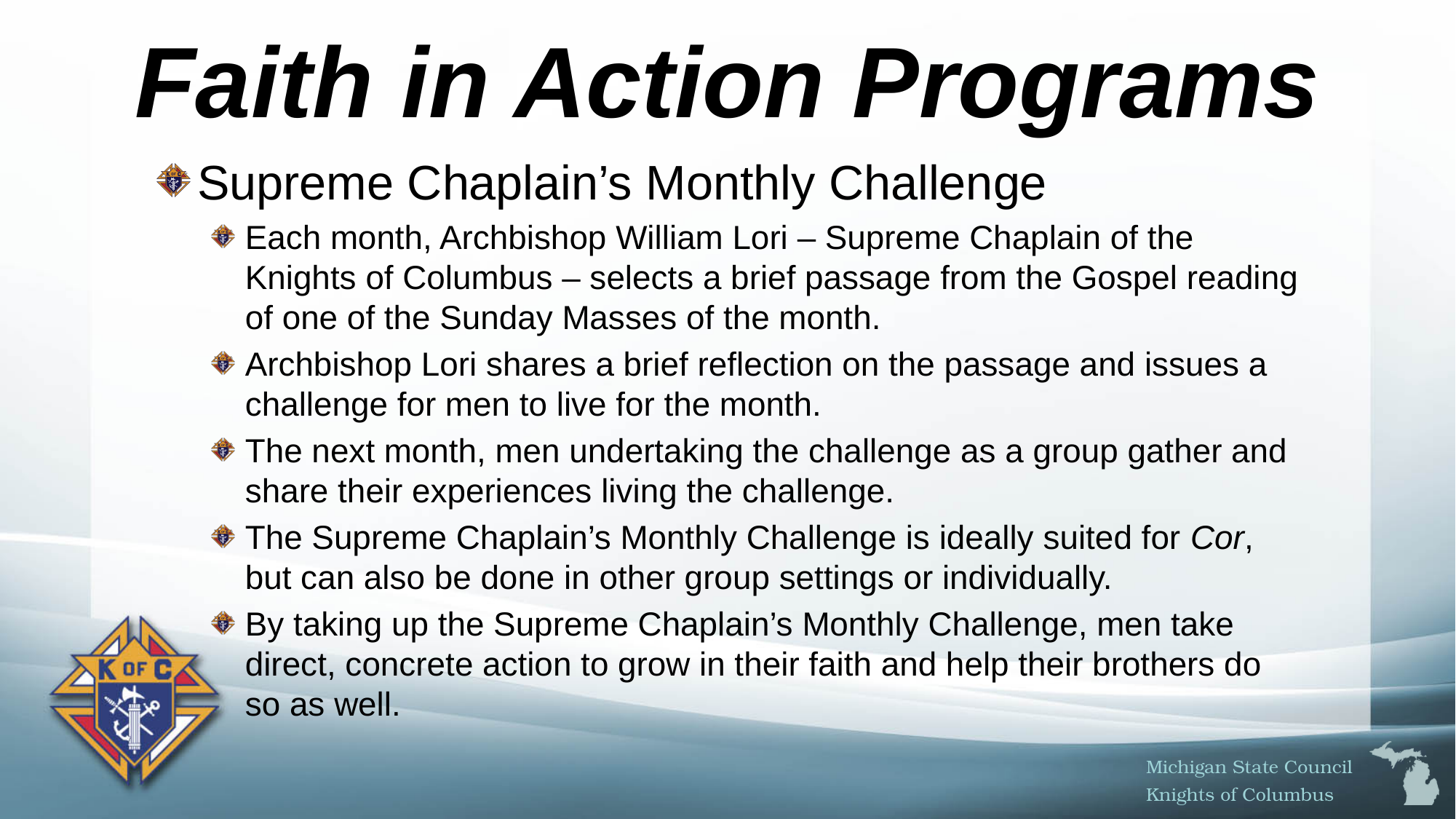

# Faith in Action Programs
Supreme Chaplain’s Monthly Challenge
Each month, Archbishop William Lori – Supreme Chaplain of the Knights of Columbus – selects a brief passage from the Gospel reading of one of the Sunday Masses of the month.
Archbishop Lori shares a brief reflection on the passage and issues a challenge for men to live for the month.
The next month, men undertaking the challenge as a group gather and share their experiences living the challenge.
The Supreme Chaplain’s Monthly Challenge is ideally suited for Cor, but can also be done in other group settings or individually.
By taking up the Supreme Chaplain’s Monthly Challenge, men take direct, concrete action to grow in their faith and help their brothers do so as well.